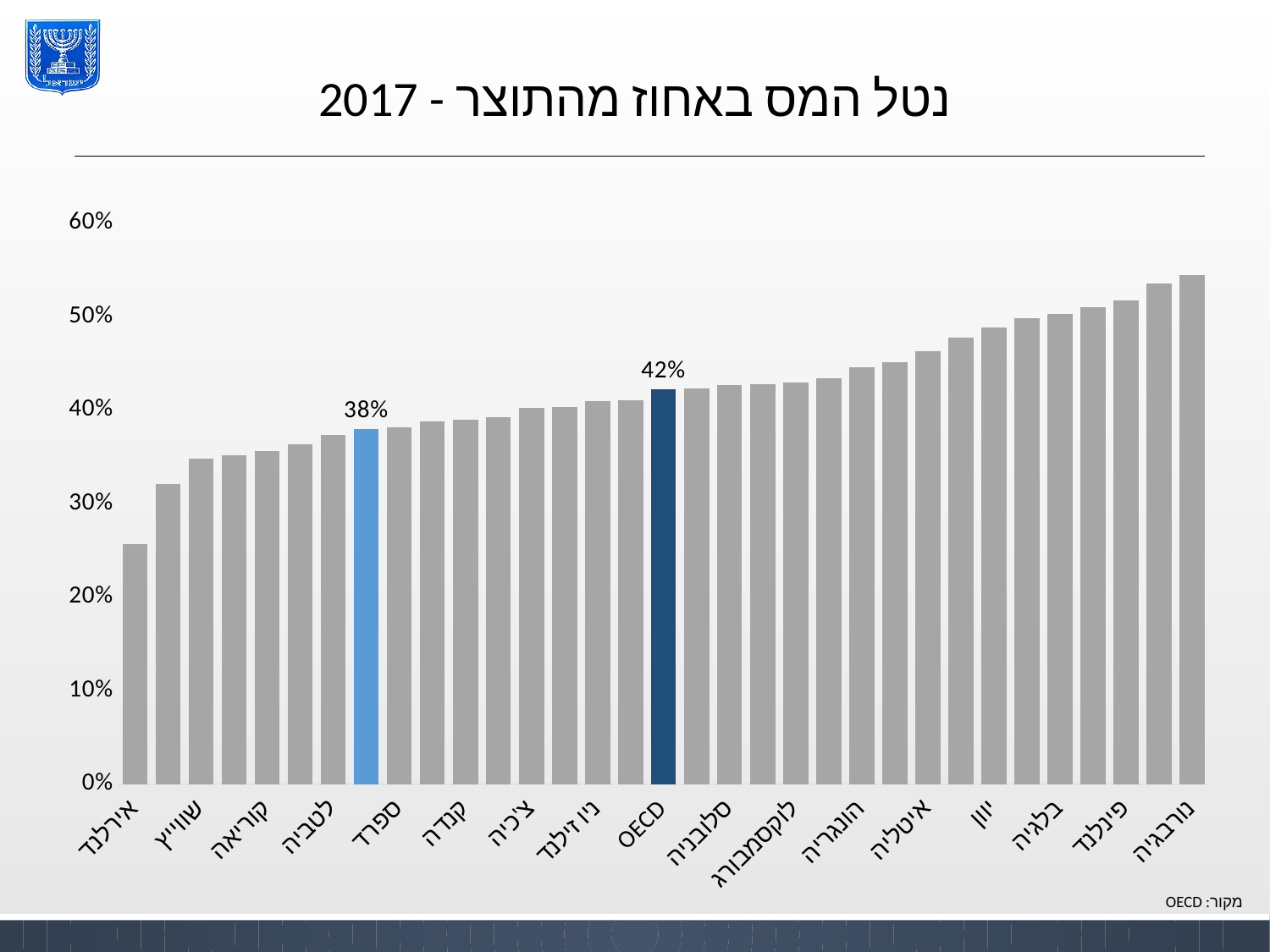

נטל המס באחוז מהתוצר - 2017

### Chart

| Category | סידרה 1 |
|---|---|
| אירלנד | 0.2565046678830518 |
| ארה"ב | 0.32090639440153335 |
| שווייץ | 0.34771595464925587 |
| יפן | 0.3513285454936554 |
| קוריאה | 0.35662025203289455 |
| אוסטרליה | 0.3635736663703822 |
| לטביה | 0.3728781309656523 |
| ישראל | 0.3797329962876904 |
| ספרד | 0.3814707271990649 |
| בריטניה | 0.3879637465745824 |
| קנדה | 0.38992101390076106 |
| סלובקיה | 0.392085831264164 |
| צ'כיה | 0.40230358743958805 |
| פולין | 0.4027628554316577 |
| ניו זילנד | 0.4098768823696124 |
| אסטוניה | 0.41042405669605797 |
| OECD | 0.4218473478006057 |
| איסלנד | 0.4231507623650094 |
| סלובניה | 0.4262781533117695 |
| הולנד | 0.42739043475790855 |
| לוקסמבורג | 0.42963380216456765 |
| פורטוגל | 0.4342949641251416 |
| הונגריה | 0.4457902094896039 |
| גרמניה | 0.451501672985076 |
| איטליה | 0.4627320892788449 |
| אוסטריה | 0.4778105352618017 |
| יוון | 0.4878751540882918 |
| שבדיה | 0.4977159130422605 |
| בלגיה | 0.5025203239652177 |
| דנמרק | 0.5100107740136955 |
| פינלנד | 0.5172439140743696 |
| צרפת | 0.5350186705011314 |
| נורבגיה | 0.5440784472350841 |
מקור: OECD